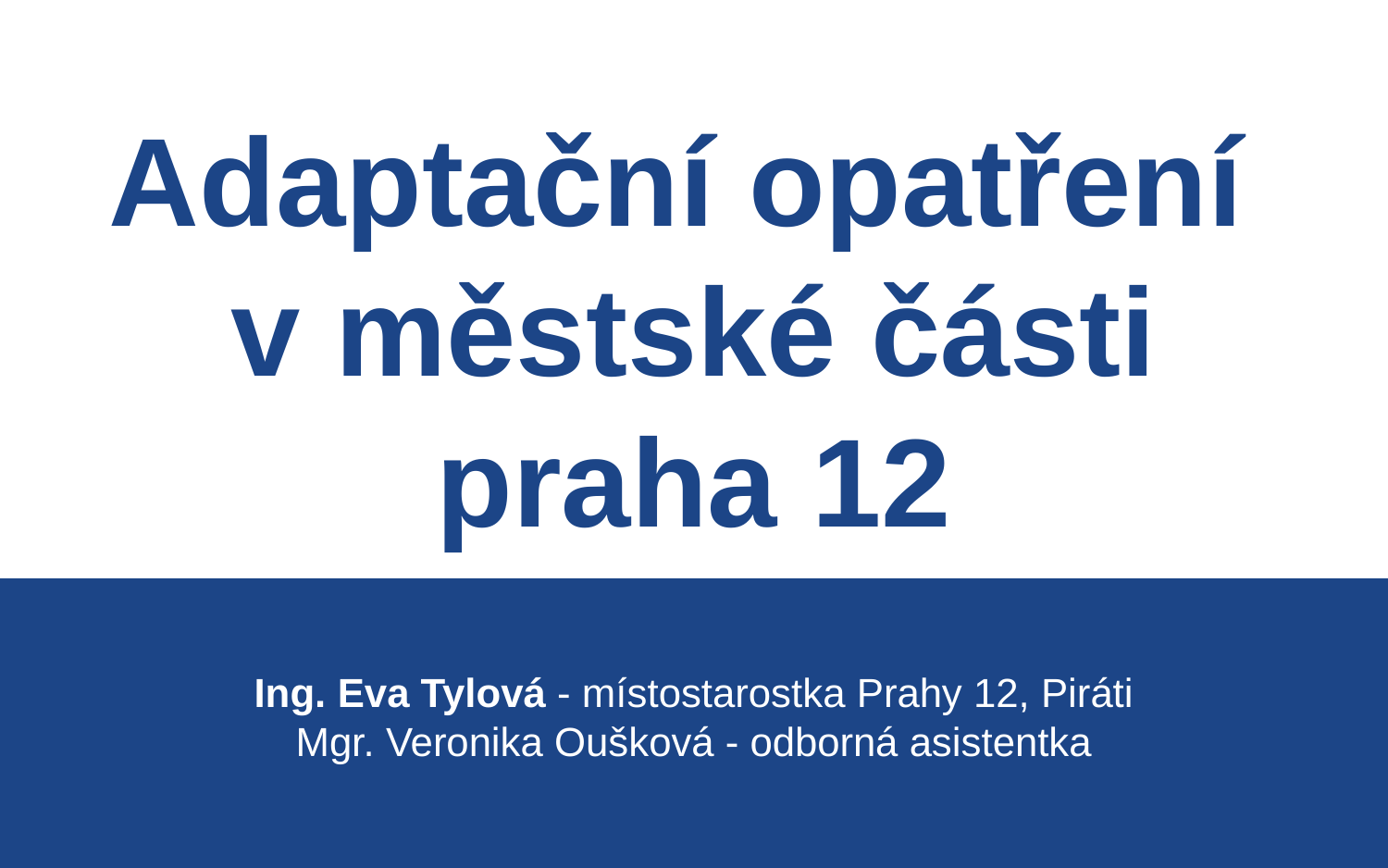

# Adaptační opatření
v městské části praha 12
Ing. Eva Tylová - místostarostka Prahy 12, Piráti
Mgr. Veronika Oušková - odborná asistentka